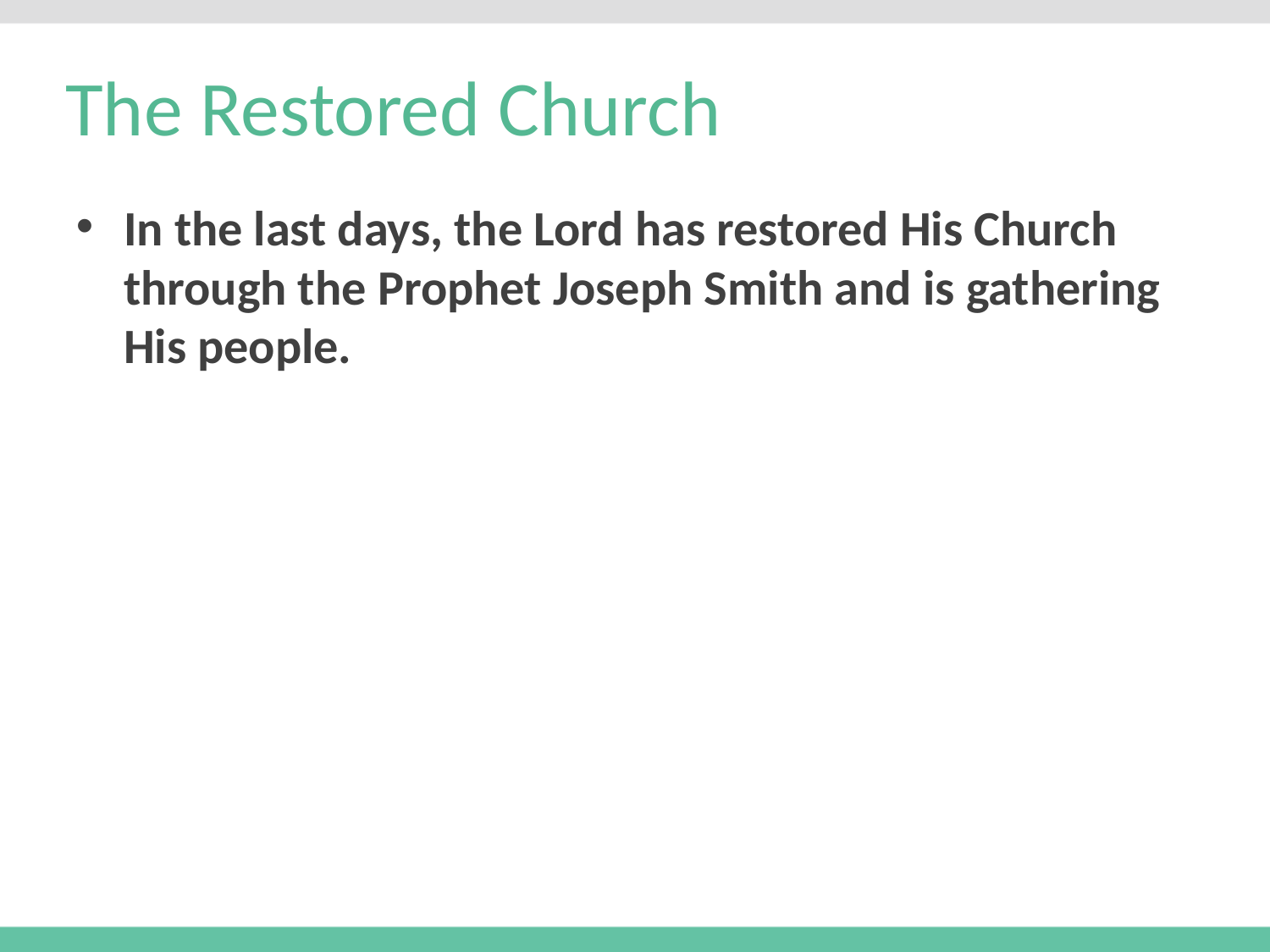

# The Restored Church
In the last days, the Lord has restored His Church through the Prophet Joseph Smith and is gathering His people.